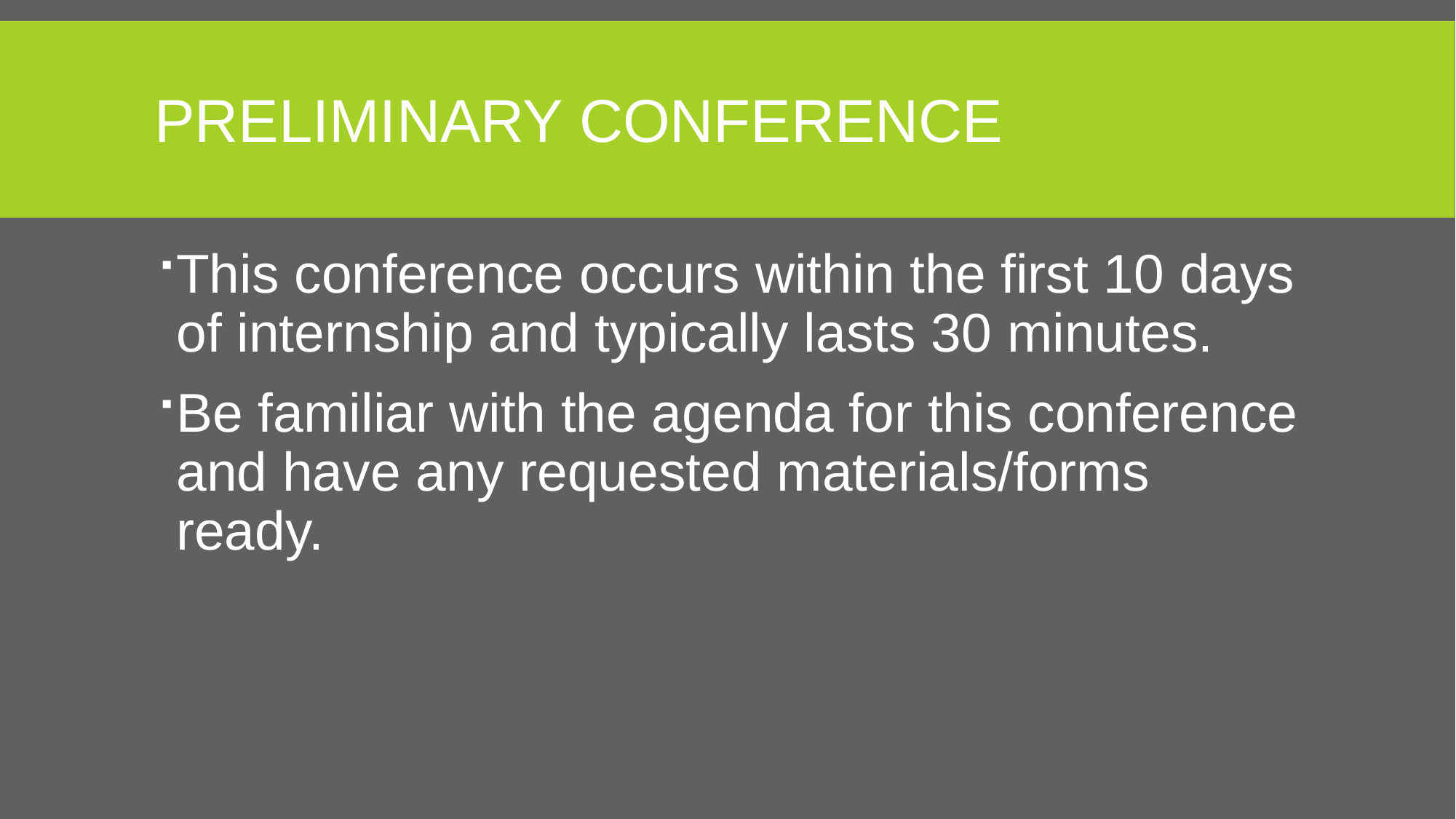

# Preliminary conference
This conference occurs within the first 10 days of internship and typically lasts 30 minutes.
Be familiar with the agenda for this conference and have any requested materials/forms ready.